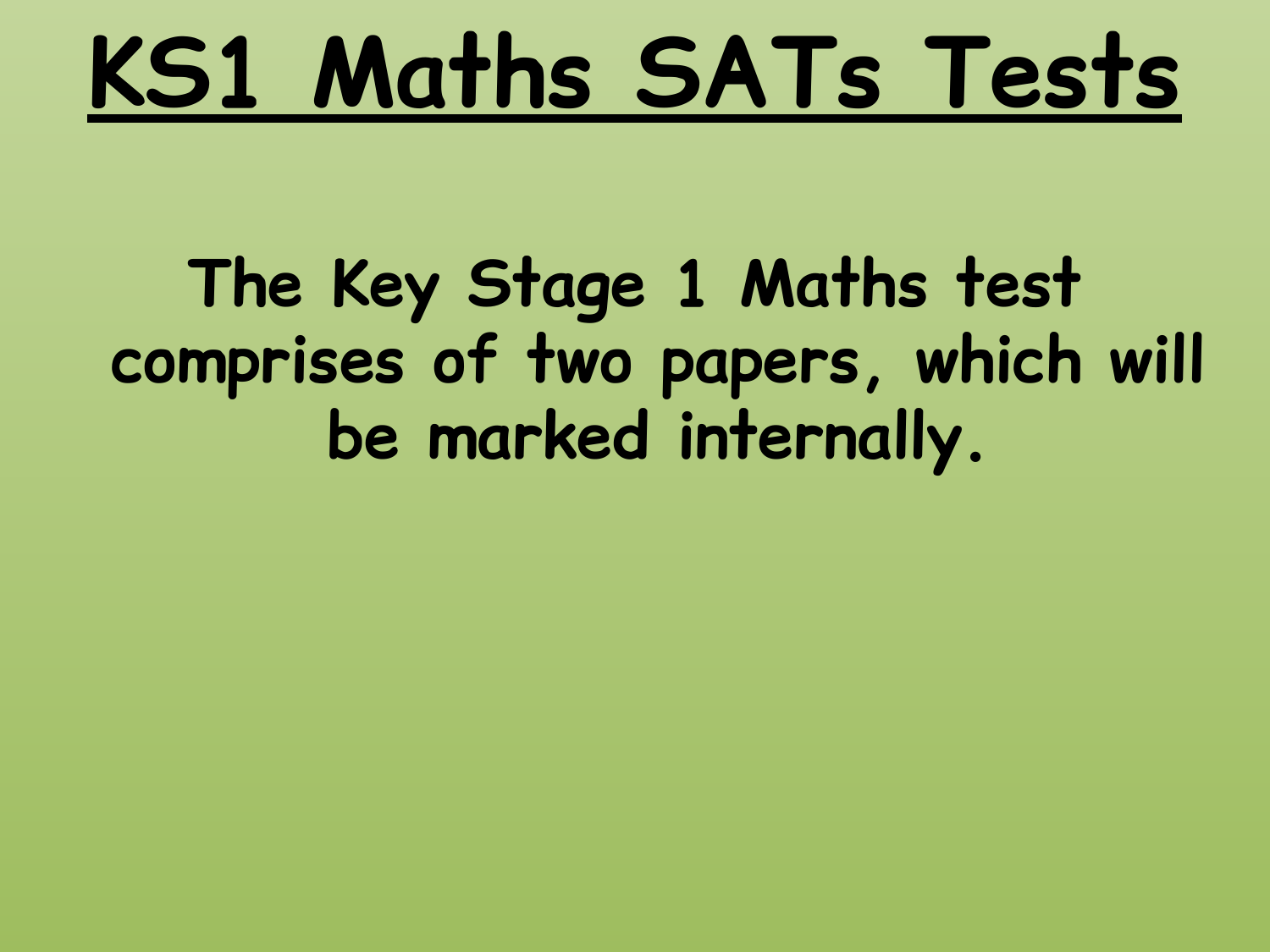

# KS1 Maths SATs Tests
The Key Stage 1 Maths test comprises of two papers, which will be marked internally.